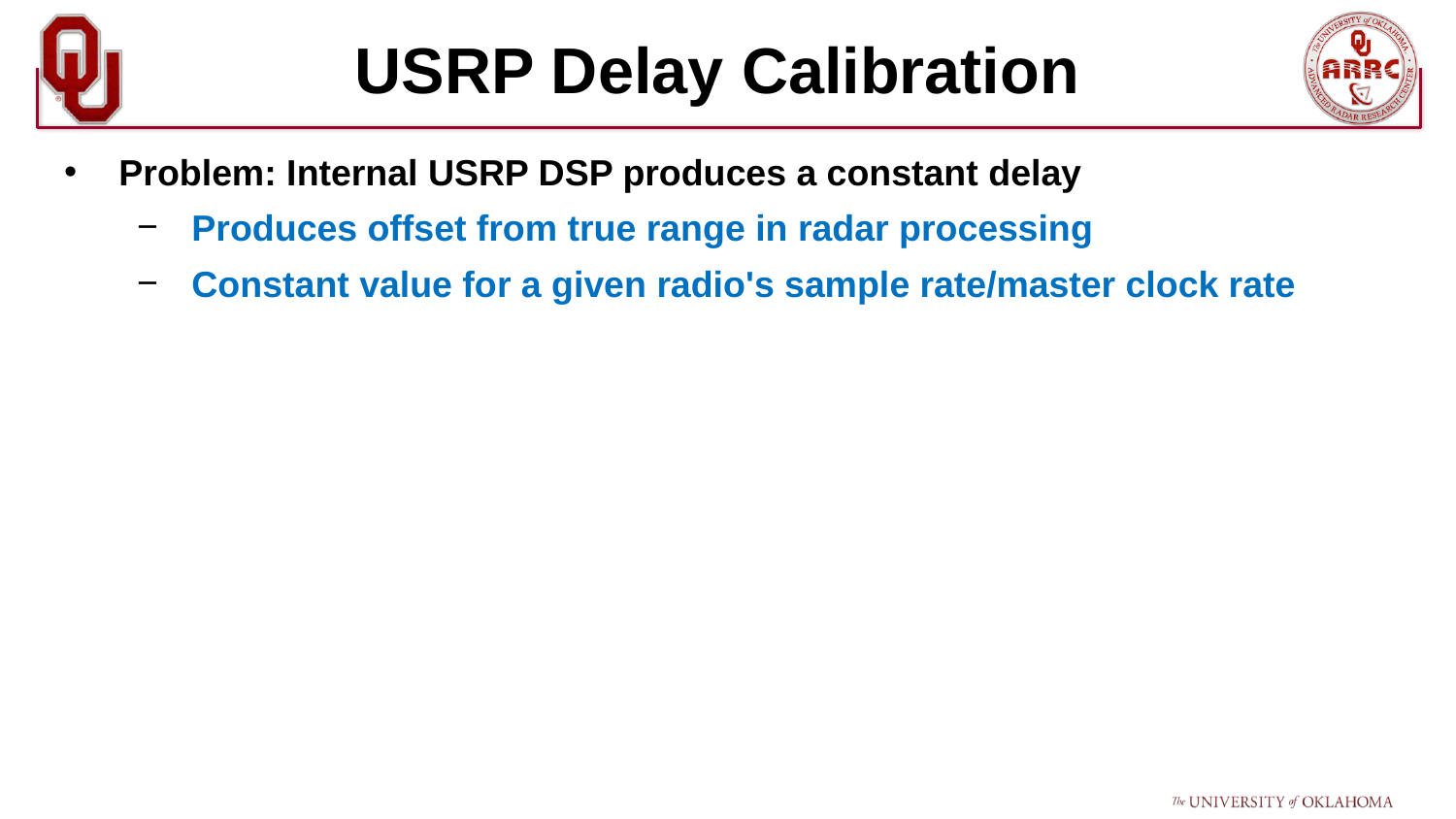

# USRP Delay Calibration
Problem: Internal USRP DSP produces a constant delay
Produces offset from true range in radar processing
Constant value for a given radio's sample rate/master clock rate